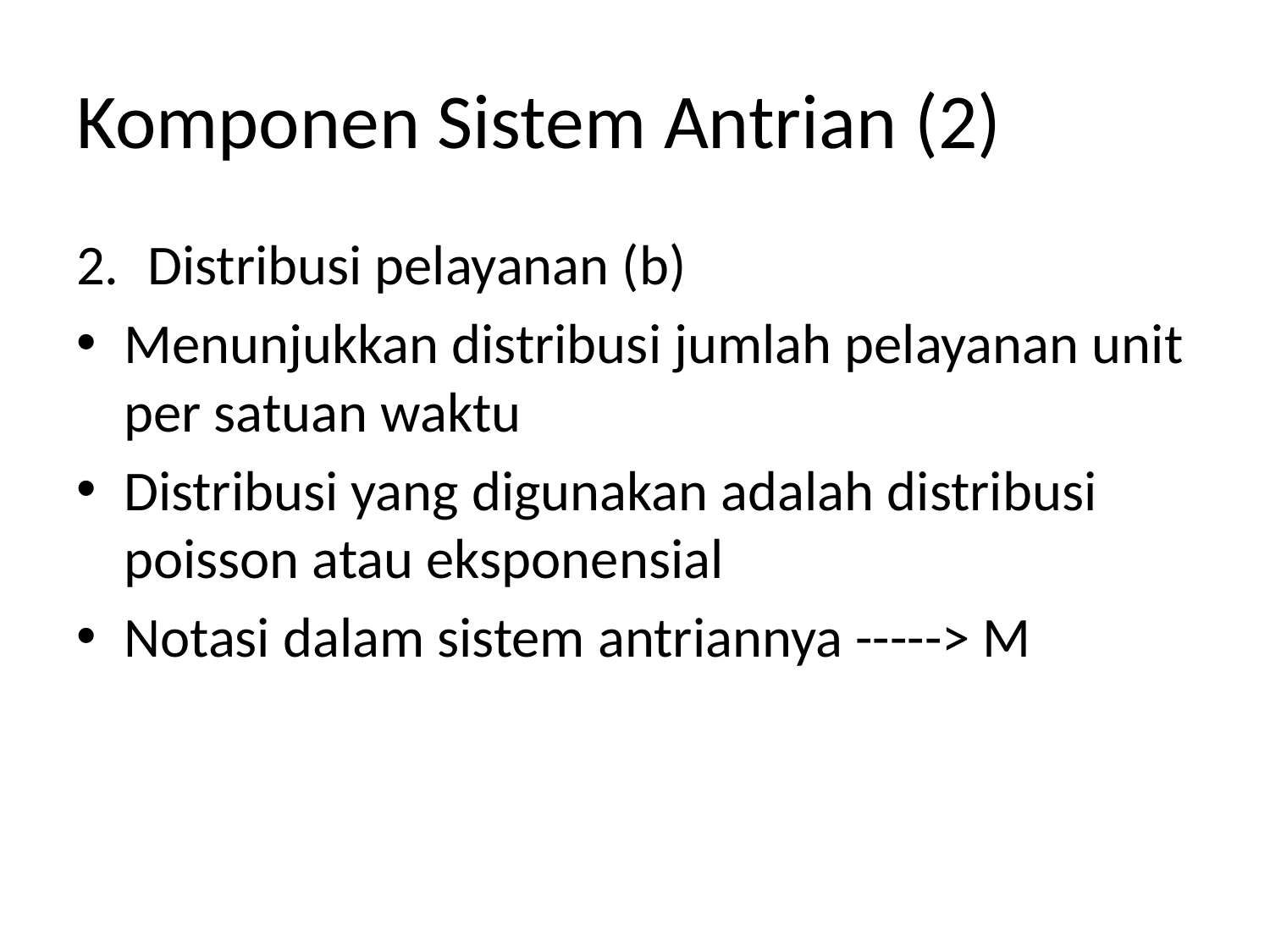

# Komponen Sistem Antrian (2)
Distribusi pelayanan (b)
Menunjukkan distribusi jumlah pelayanan unit per satuan waktu
Distribusi yang digunakan adalah distribusi poisson atau eksponensial
Notasi dalam sistem antriannya -----> M